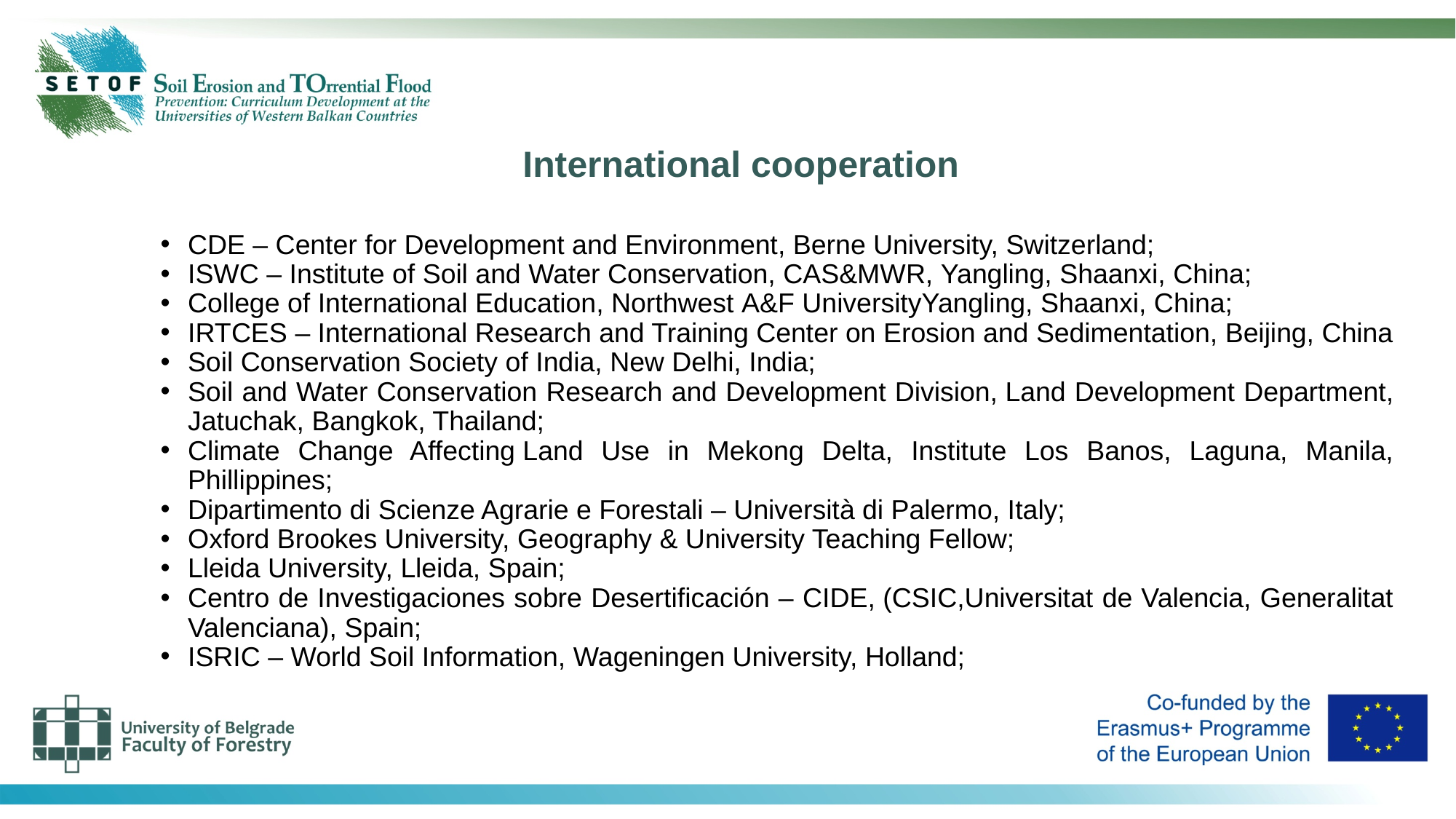

International cooperation
CDE ‒ Center for Development and Environment, Berne University, Switzerland;
ISWC ‒ Institute of Soil and Water Conservation, CAS&MWR, Yangling, Shaanxi, China;
College of International Education, Northwest A&F UniversityYangling, Shaanxi, China;
IRTCES ‒ International Research and Training Center on Erosion and Sedimentation, Beijing, China
Soil Conservation Society of India, New Delhi, India;
Soil and Water Conservation Research and Development Division, Land Development Department, Jatuchak, Bangkok, Thailand;
Climate Change Affecting Land Use in Mekong Delta, Institute Los Banos, Laguna, Manila, Phillippines;
Dipartimento di Scienze Agrarie e Forestali ‒ Università di Palermo, Italy;
Oxford Brookes University, Geography & University Teaching Fellow;
Lleida University, Lleida, Spain;
Centro de Investigaciones sobre Desertificación ‒ CIDE, (CSIC,Universitat de Valencia, Generalitat Valenciana), Spain;
ISRIC ‒ World Soil Information, Wageningen University, Holland;